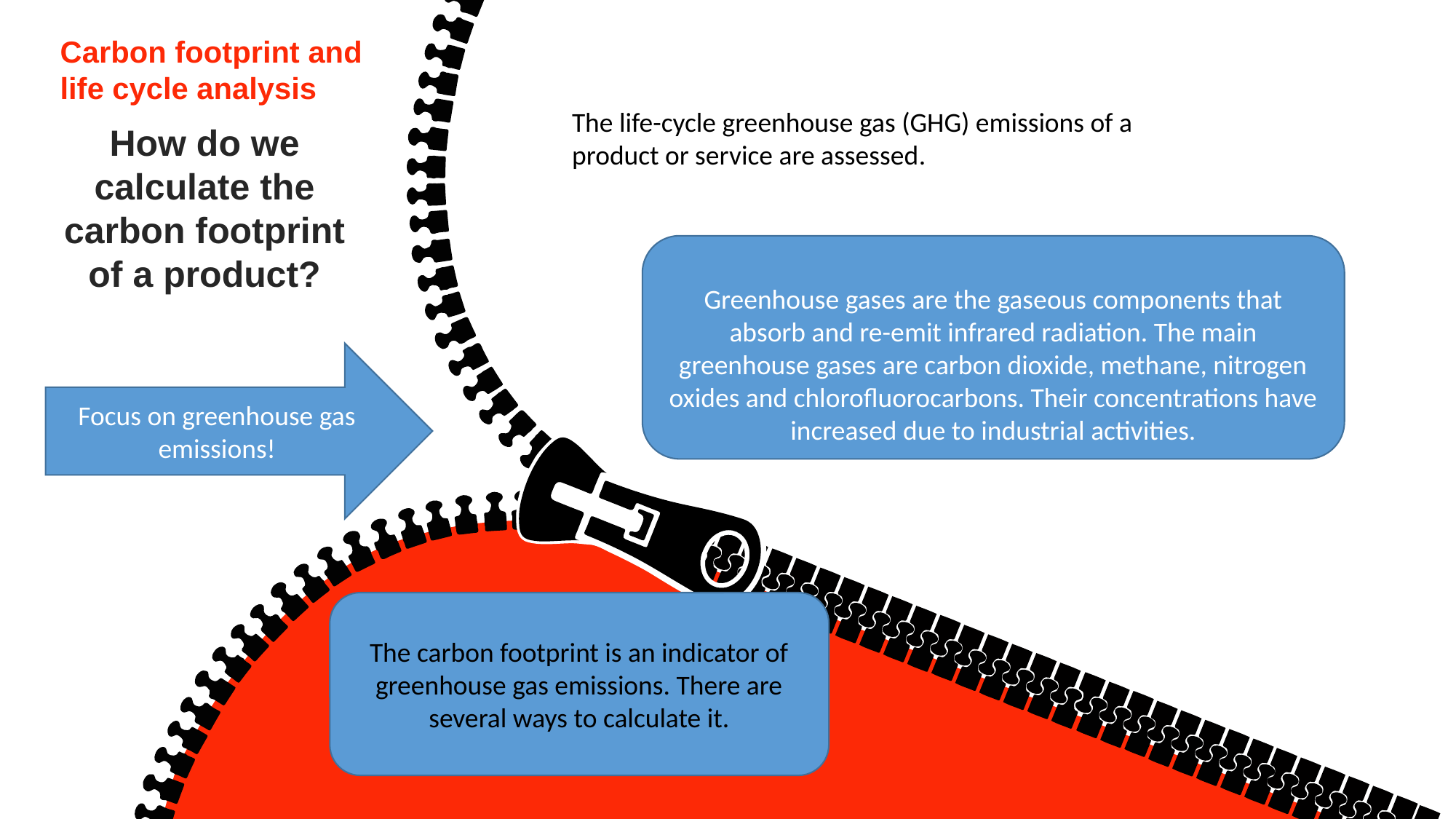

Carbon footprint and life cycle analysis
The life-cycle greenhouse gas (GHG) emissions of a product or service are assessed.

How do we calculate the carbon footprint of a product?

Greenhouse gases are the gaseous components that absorb and re-emit infrared radiation. The main greenhouse gases are carbon dioxide, methane, nitrogen oxides and chlorofluorocarbons. Their concentrations have increased due to industrial activities.
Focus on greenhouse gas emissions!

The carbon footprint is an indicator of greenhouse gas emissions. There are several ways to calculate it.